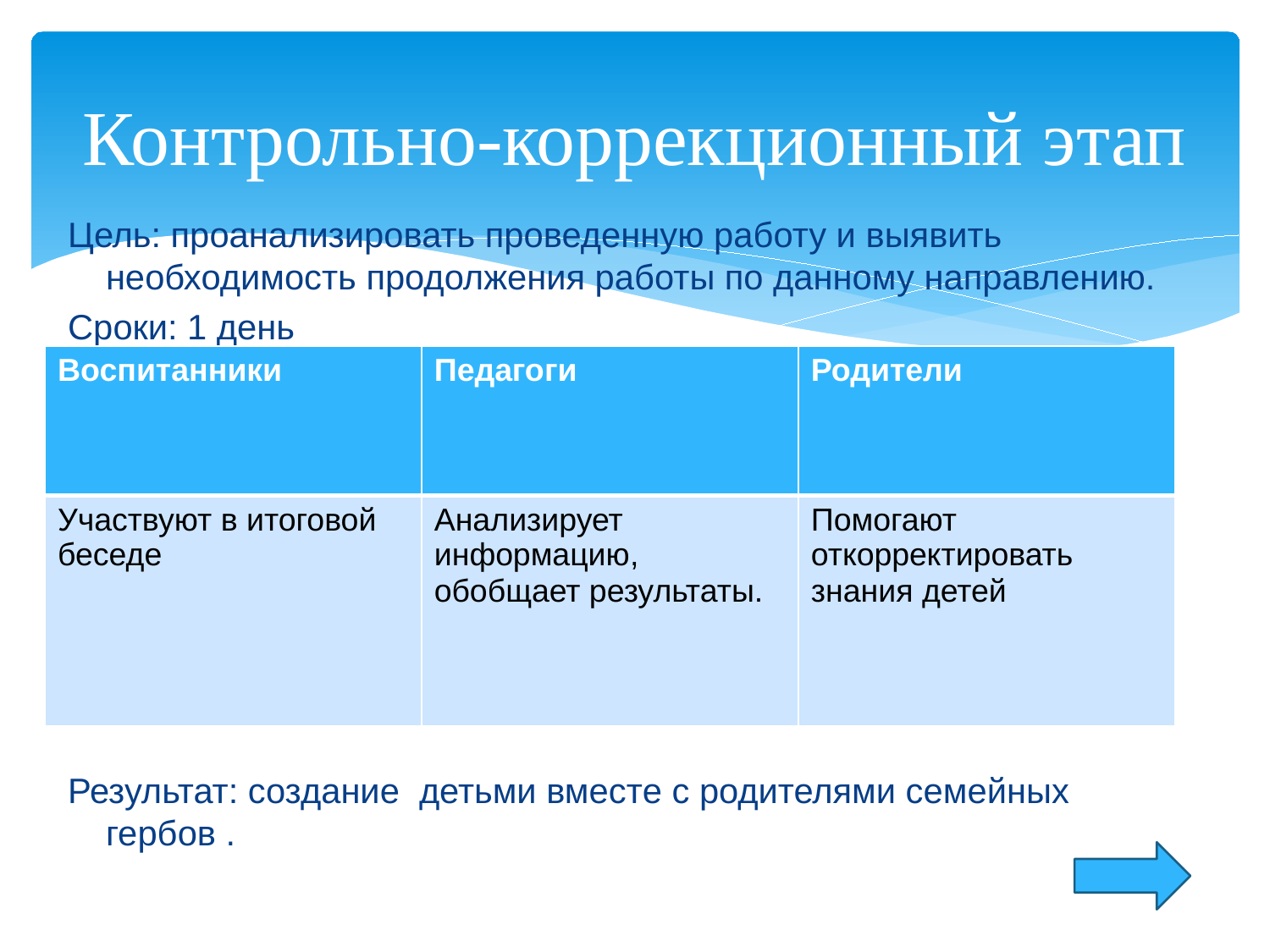

# Контрольно-коррекционный этап
Цель: проанализировать проведенную работу и выявить необходимость продолжения работы по данному направлению.
Сроки: 1 день

Результат: создание  детьми вместе с родителями семейных гербов .
| Воспитанники | Педагоги | Родители |
| --- | --- | --- |
| Участвуют в итоговой беседе | Анализирует информацию, обобщает результаты. | Помогают откорректировать знания детей |